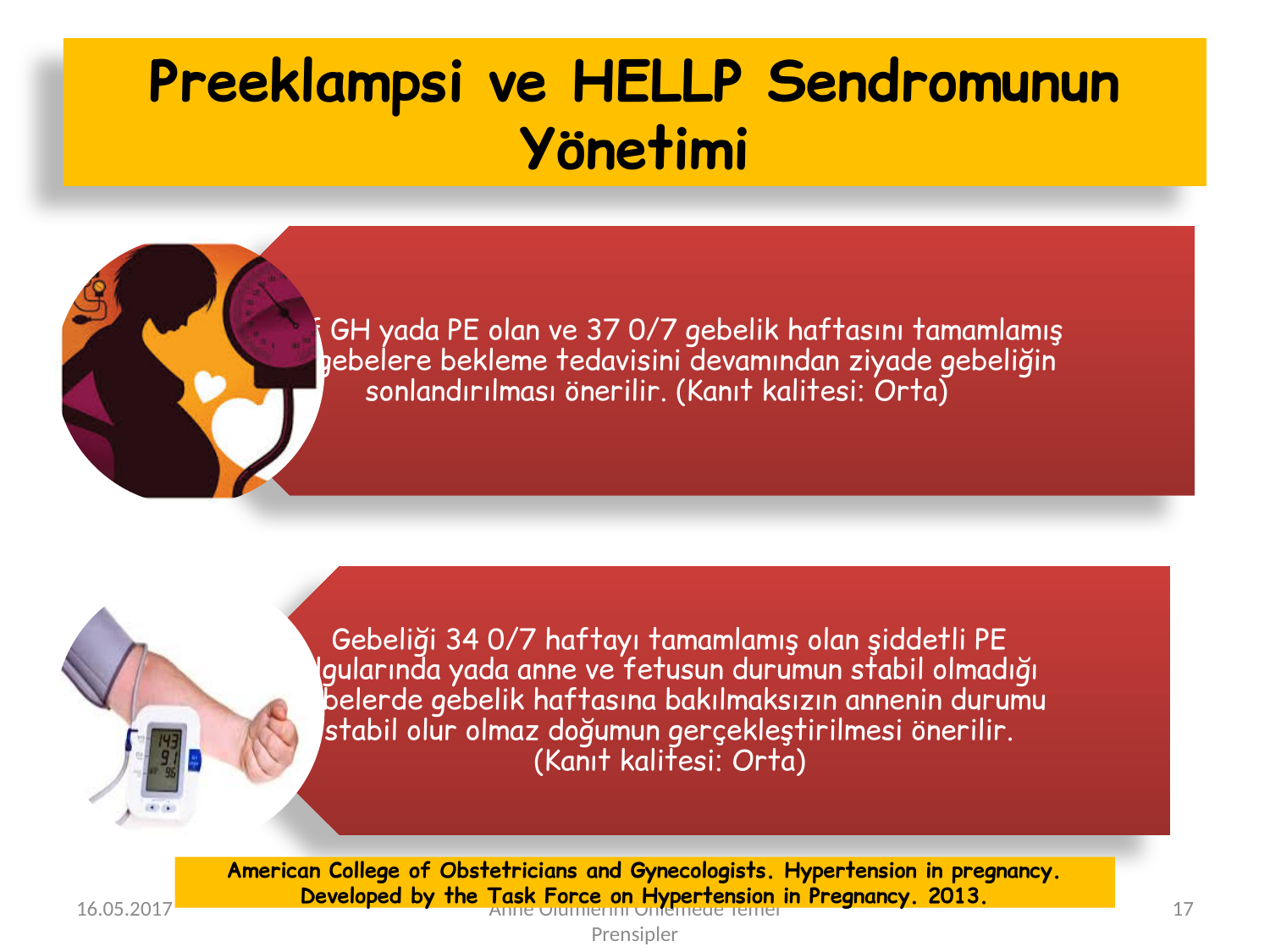

Preeklampsi ve HELLP Sendromunun Yönetimi
Hafif GH yada PE olan ve 37 0/7 gebelik haftasını tamamlamış olan gebelere bekleme tedavisini devamından ziyade gebeliğin sonlandırılması önerilir. (Kanıt kalitesi: Orta)
Gebeliği 34 0/7 haftayı tamamlamış olan şiddetli PE olgularında yada anne ve fetusun durumun stabil olmadığı gebelerde gebelik haftasına bakılmaksızın annenin durumu stabil olur olmaz doğumun gerçekleştirilmesi önerilir. (Kanıt kalitesi: Orta)
American College of Obstetricians and Gynecologists. Hypertension in pregnancy.
Developed by the Task Force on Hypertension in Pregnancy. 2013.
16.05.2017
Sibel Sak Hipertansif Bozukluklara Bağlı Anne Ölümlerini Önlemede Temel Prensipler
17